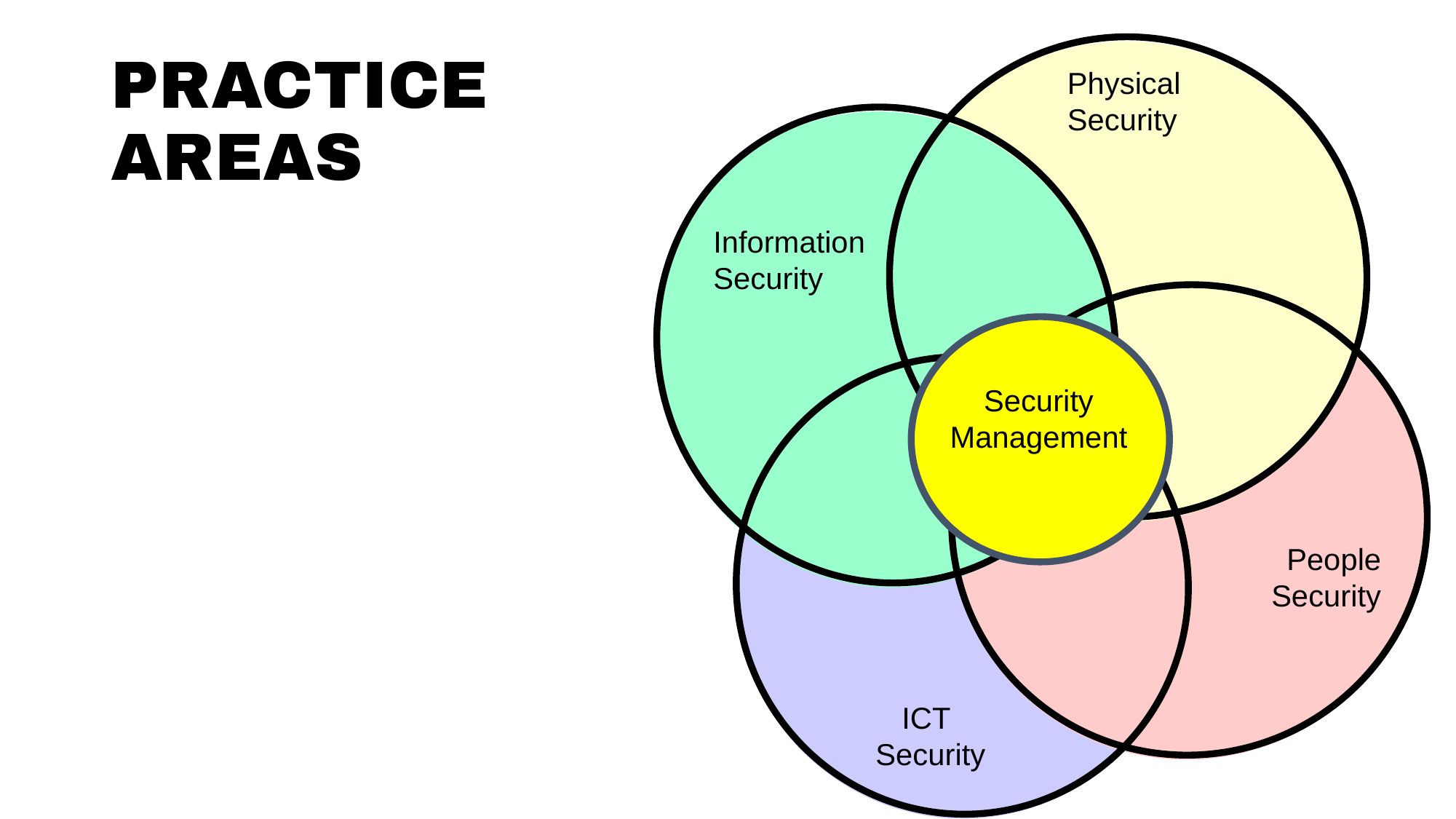

Physical
Security

Information
Security

Security
Management
People
Security
ICT
 Security
# PRACTICE AREAS